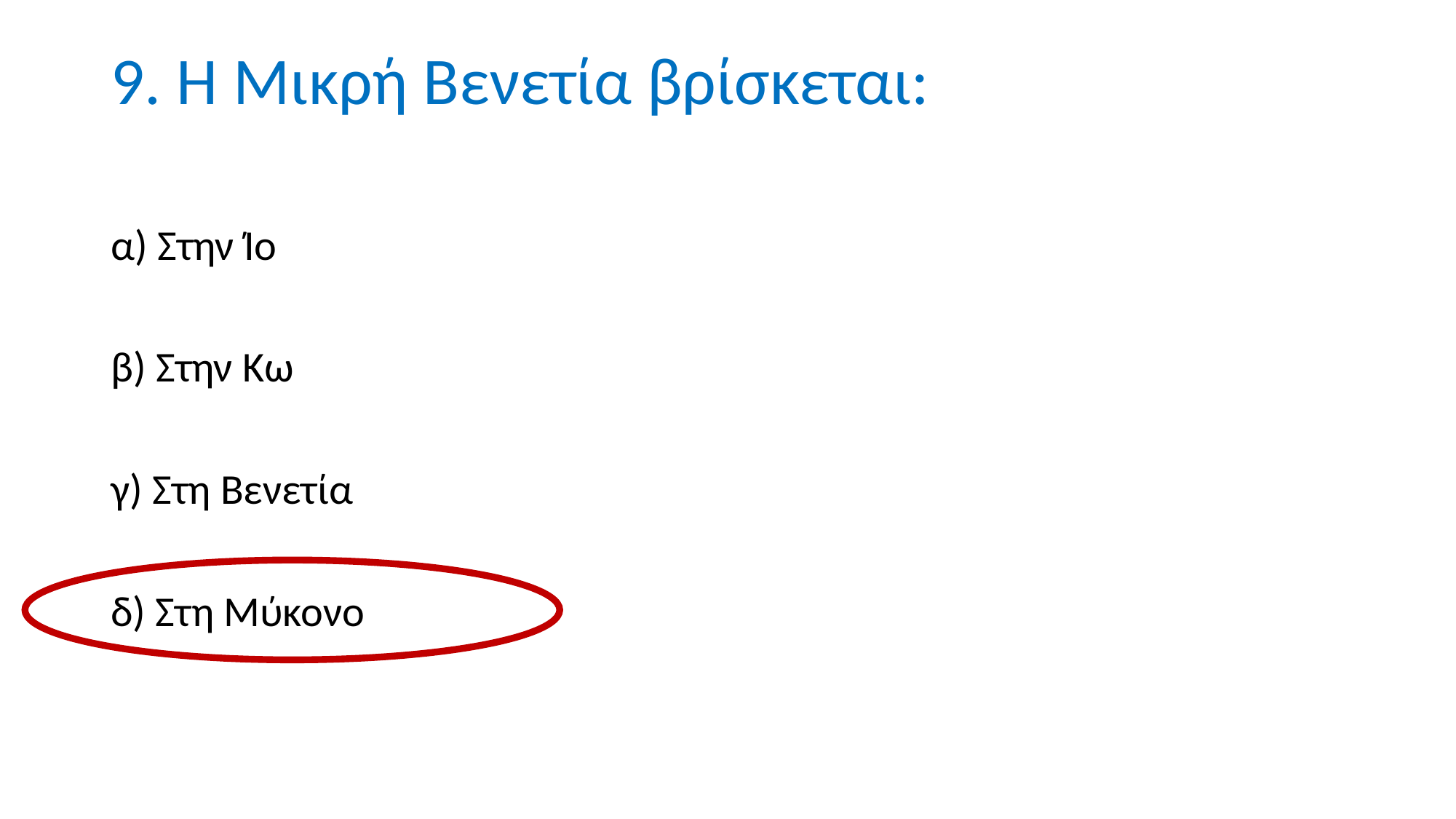

# 9. Η Μικρή Βενετία βρίσκεται:
α) Στην Ίο

β) Στην Κω

γ) Στη Βενετία

δ) Στη Μύκονο